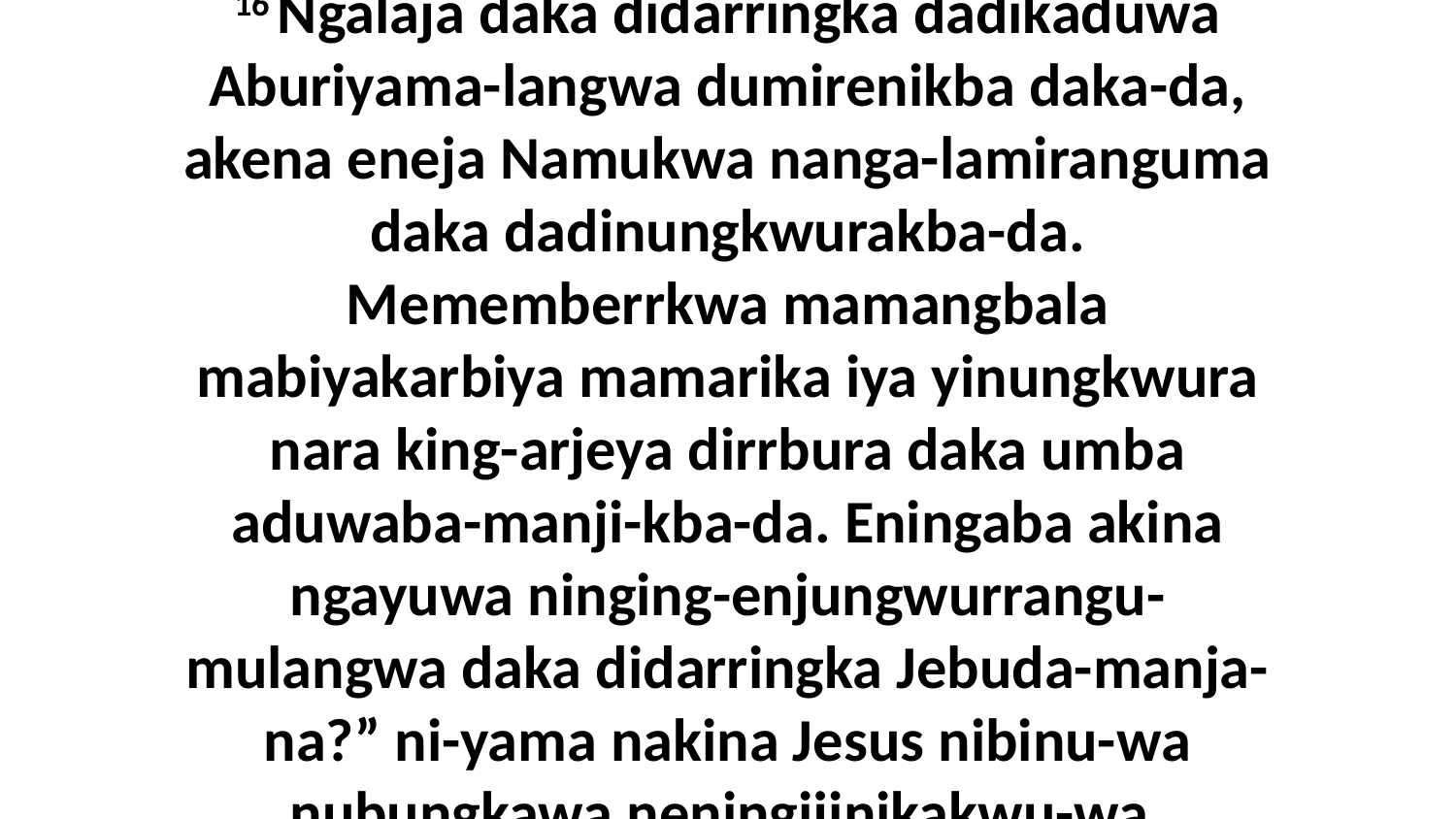

16 Ngalaja daka didarringka dadikaduwa Aburiyama-langwa dumirenikba daka-da, akena eneja Namukwa nanga-lamiranguma daka dadinungkwurakba-da. Mememberrkwa mamangbala mabiyakarbiya mamarika iya yinungkwura nara king-arjeya dirrbura daka umba aduwaba-manji-kba-da. Eningaba akina ngayuwa ninging-enjungwurrangu-mulangwa daka didarringka Jebuda-manja-na?” ni-yama nakina Jesus nibinu-wa nubungkawa neningijinikakwu-wa.